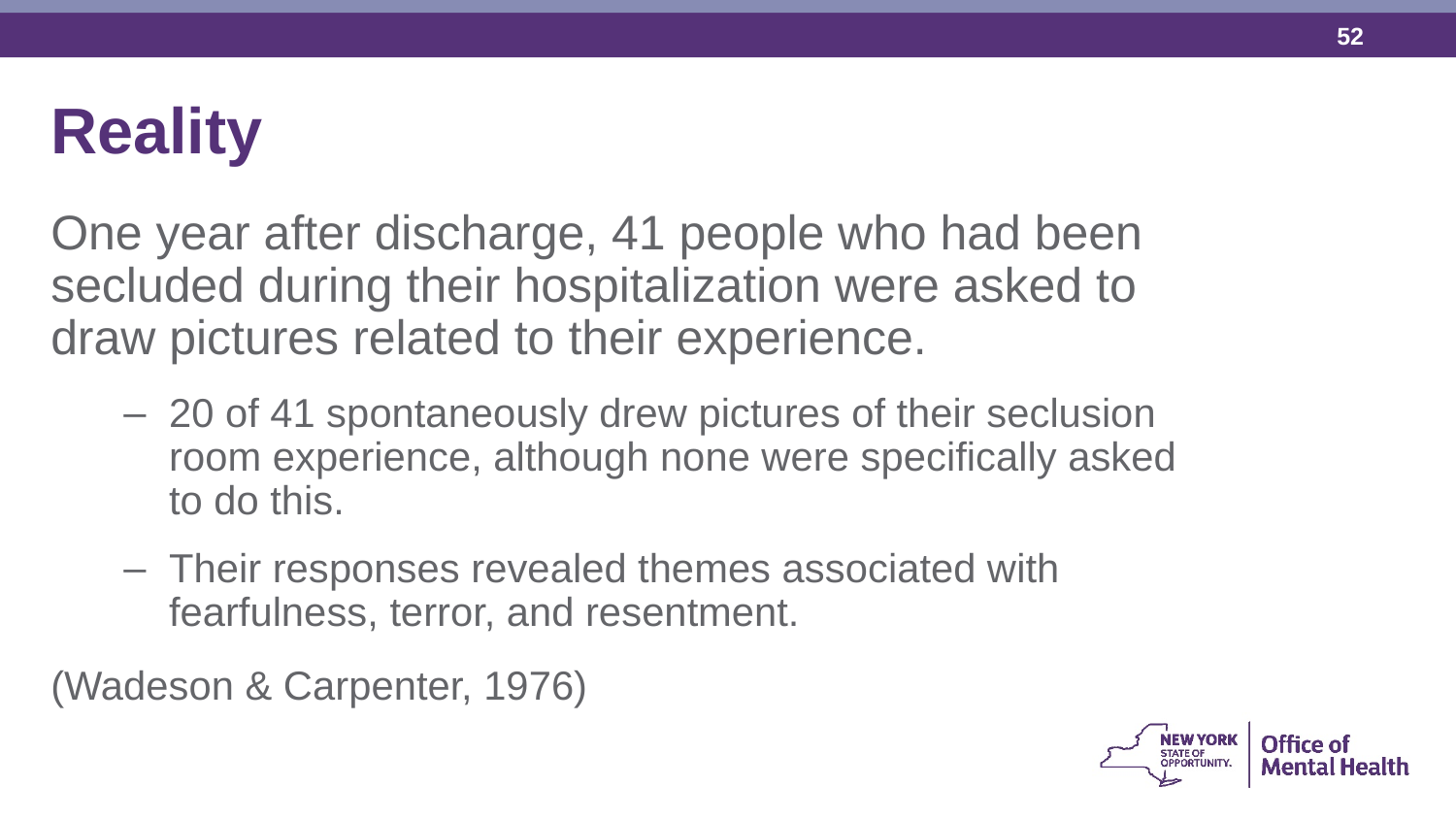

Reality
One year after discharge, 41 people who had been secluded during their hospitalization were asked to draw pictures related to their experience.
20 of 41 spontaneously drew pictures of their seclusion room experience, although none were specifically asked to do this.
Their responses revealed themes associated with fearfulness, terror, and resentment.
(Wadeson & Carpenter, 1976)